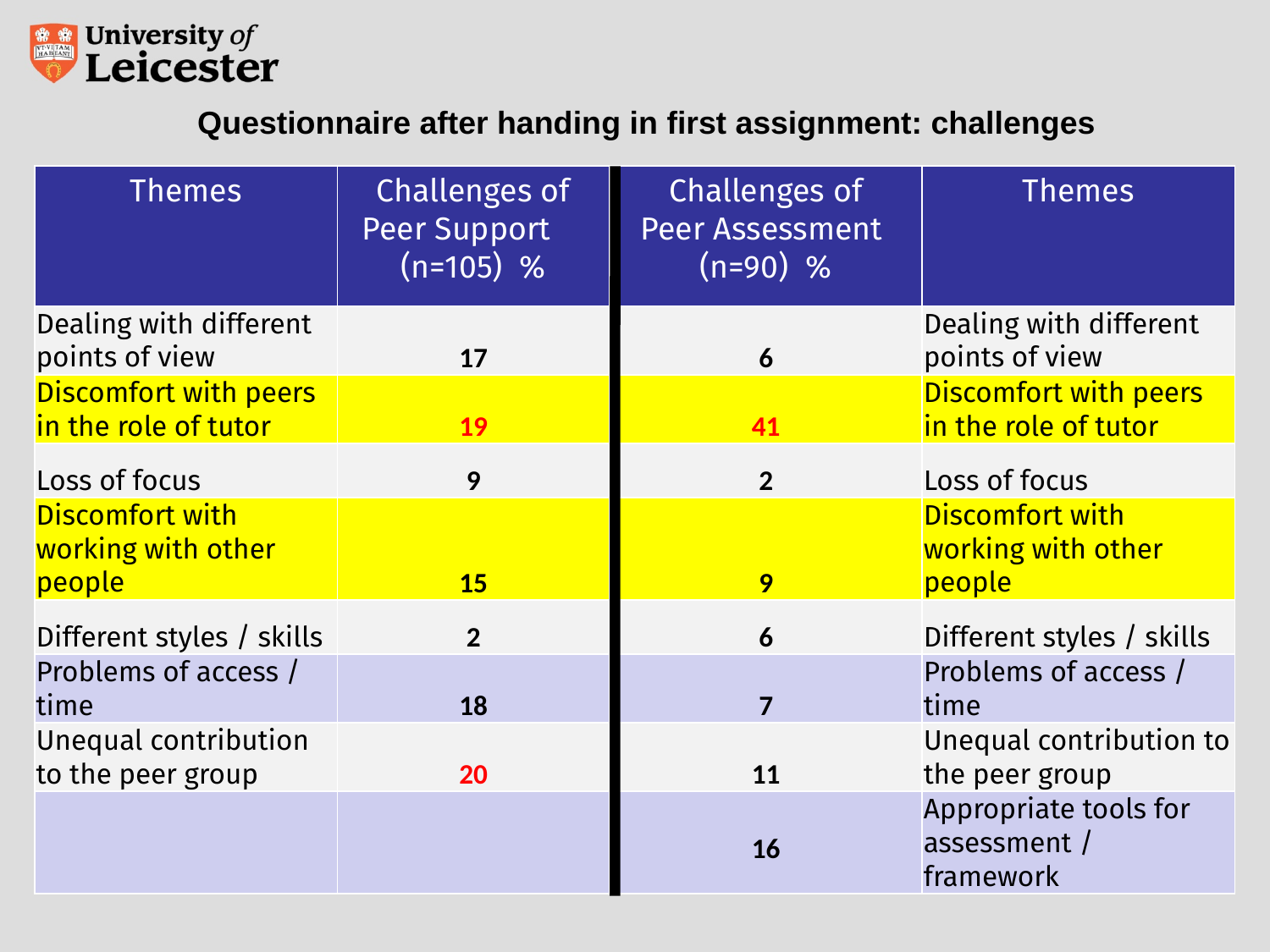

Questionnaire after handing in first assignment: challenges
| Themes | Challenges of Peer Support (n=105) % | Challenges of Peer Assessment (n=90) % | Themes |
| --- | --- | --- | --- |
| Dealing with different points of view | 17 | 6 | Dealing with different points of view |
| Discomfort with peers in the role of tutor | 19 | 41 | Discomfort with peers in the role of tutor |
| Loss of focus | 9 | 2 | Loss of focus |
| Discomfort with working with other people | 15 | 9 | Discomfort with working with other people |
| Different styles / skills | 2 | 6 | Different styles / skills |
| Problems of access / time | 18 | 7 | Problems of access / time |
| Unequal contribution to the peer group | 20 | 11 | Unequal contribution to the peer group |
|  |  | 16 | Appropriate tools for assessment / framework |